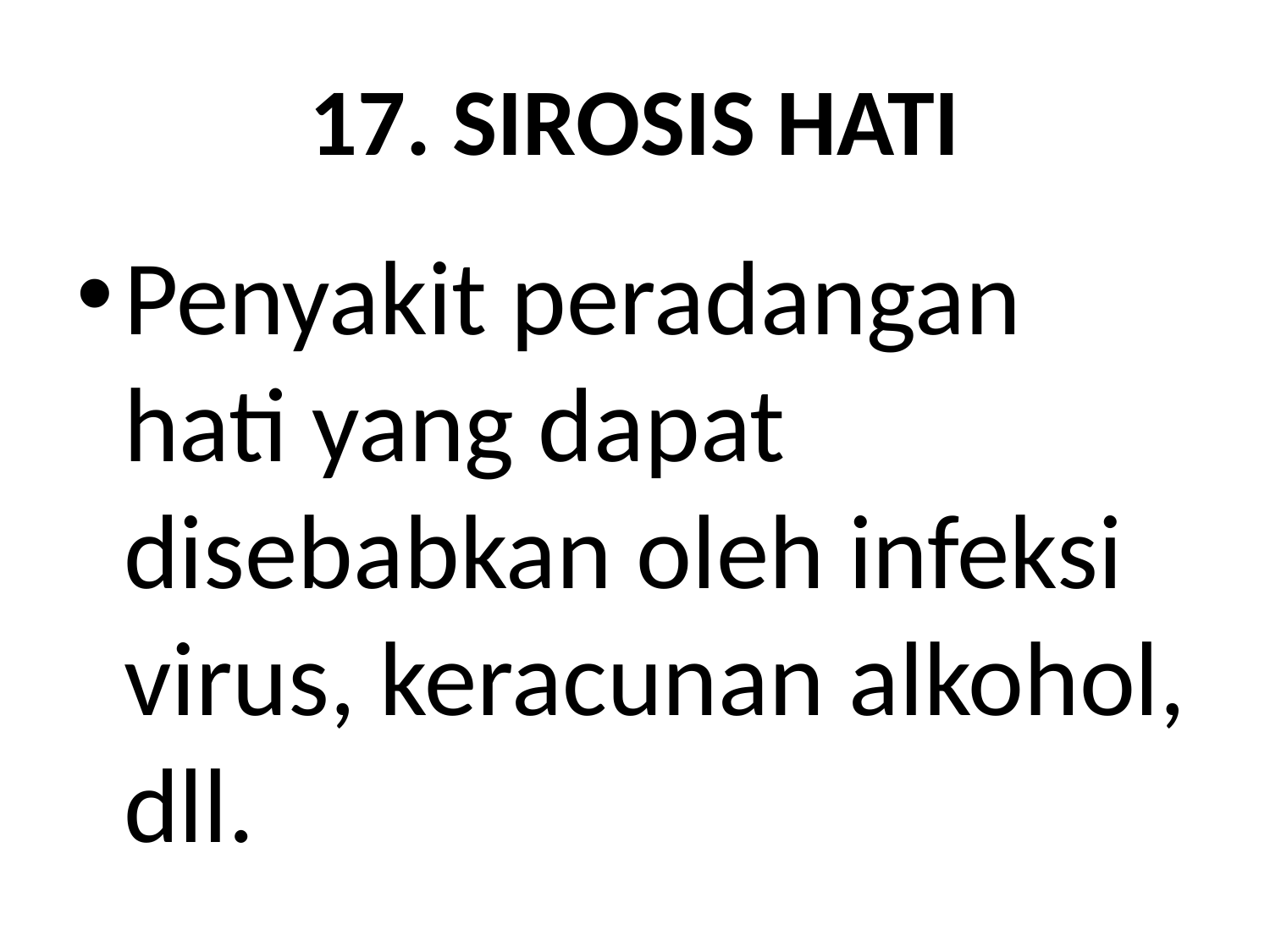

# 17. SIROSIS HATI
Penyakit peradangan hati yang dapat disebabkan oleh infeksi virus, keracunan alkohol, dll.